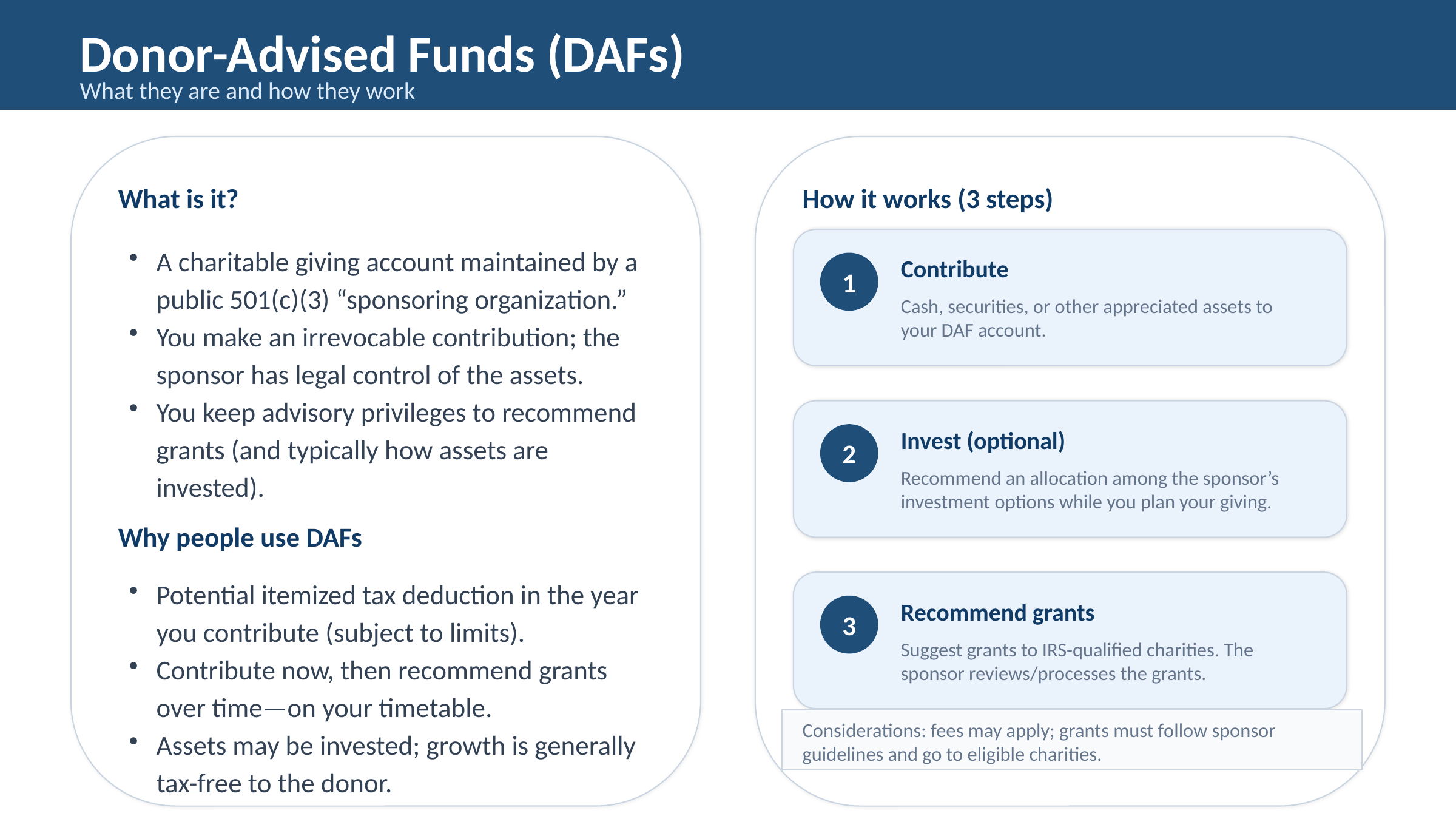

Donor-Advised Funds (DAFs)
What they are and how they work

What is it?
How it works (3 steps)

A charitable giving account maintained by a public 501(c)(3) “sponsoring organization.”
You make an irrevocable contribution; the sponsor has legal control of the assets.
You keep advisory privileges to recommend grants (and typically how assets are invested).
Contribute

1
Cash, securities, or other appreciated assets to your DAF account.

Invest (optional)

2
Recommend an allocation among the sponsor’s investment options while you plan your giving.
Why people use DAFs
Potential itemized tax deduction in the year you contribute (subject to limits).
Contribute now, then recommend grants over time—on your timetable.
Assets may be invested; growth is generally tax-free to the donor.

Recommend grants

3
Suggest grants to IRS-qualified charities. The sponsor reviews/processes the grants.

Considerations: fees may apply; grants must follow sponsor guidelines and go to eligible charities.